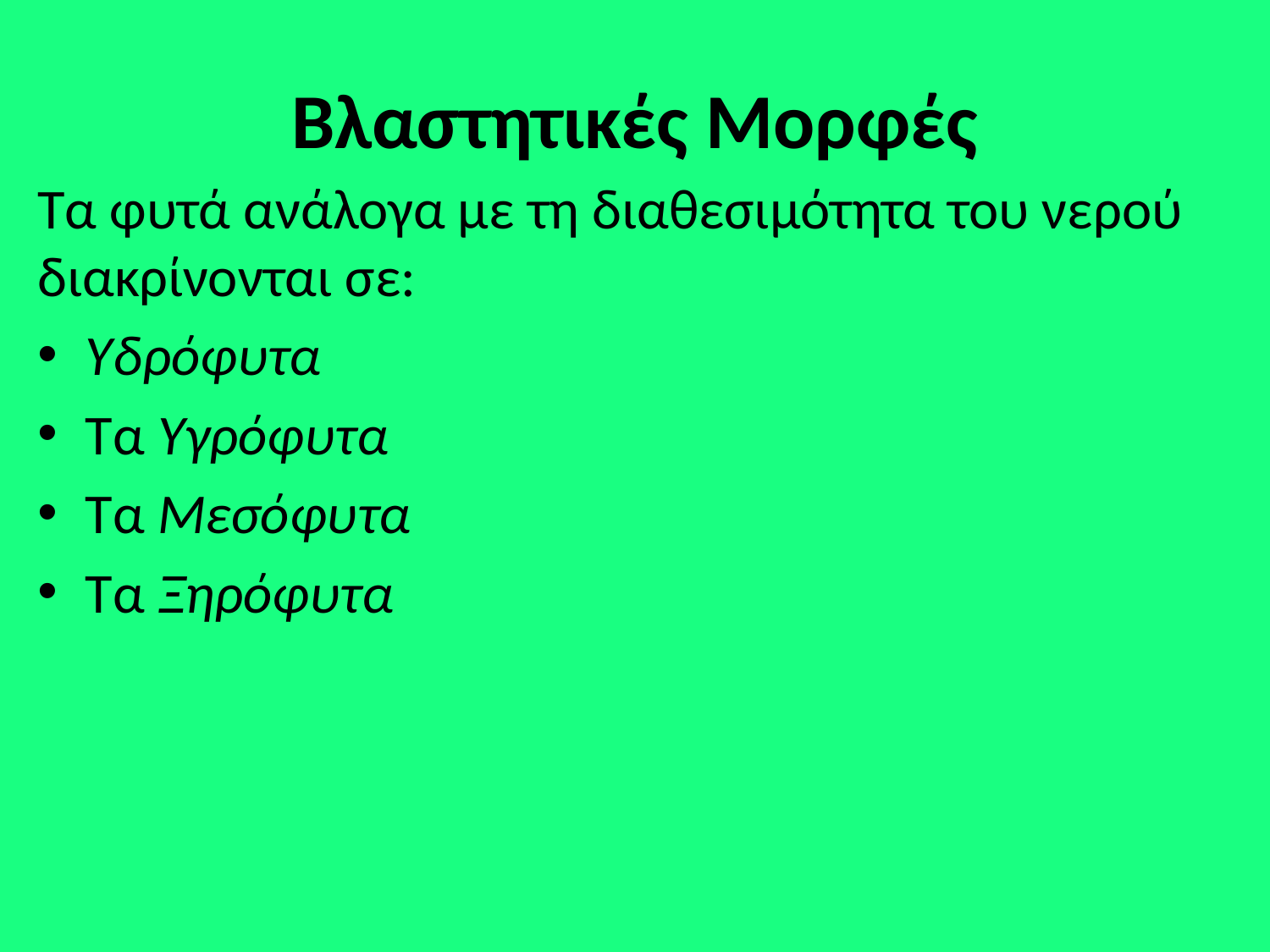

# Βλαστητικές Μορφές
Τα φυτά ανάλογα με τη διαθεσιμότητα του νερού διακρίνονται σε:
Υδρόφυτα
Τα Υγρόφυτα
Τα Μεσόφυτα
Τα Ξηρόφυτα